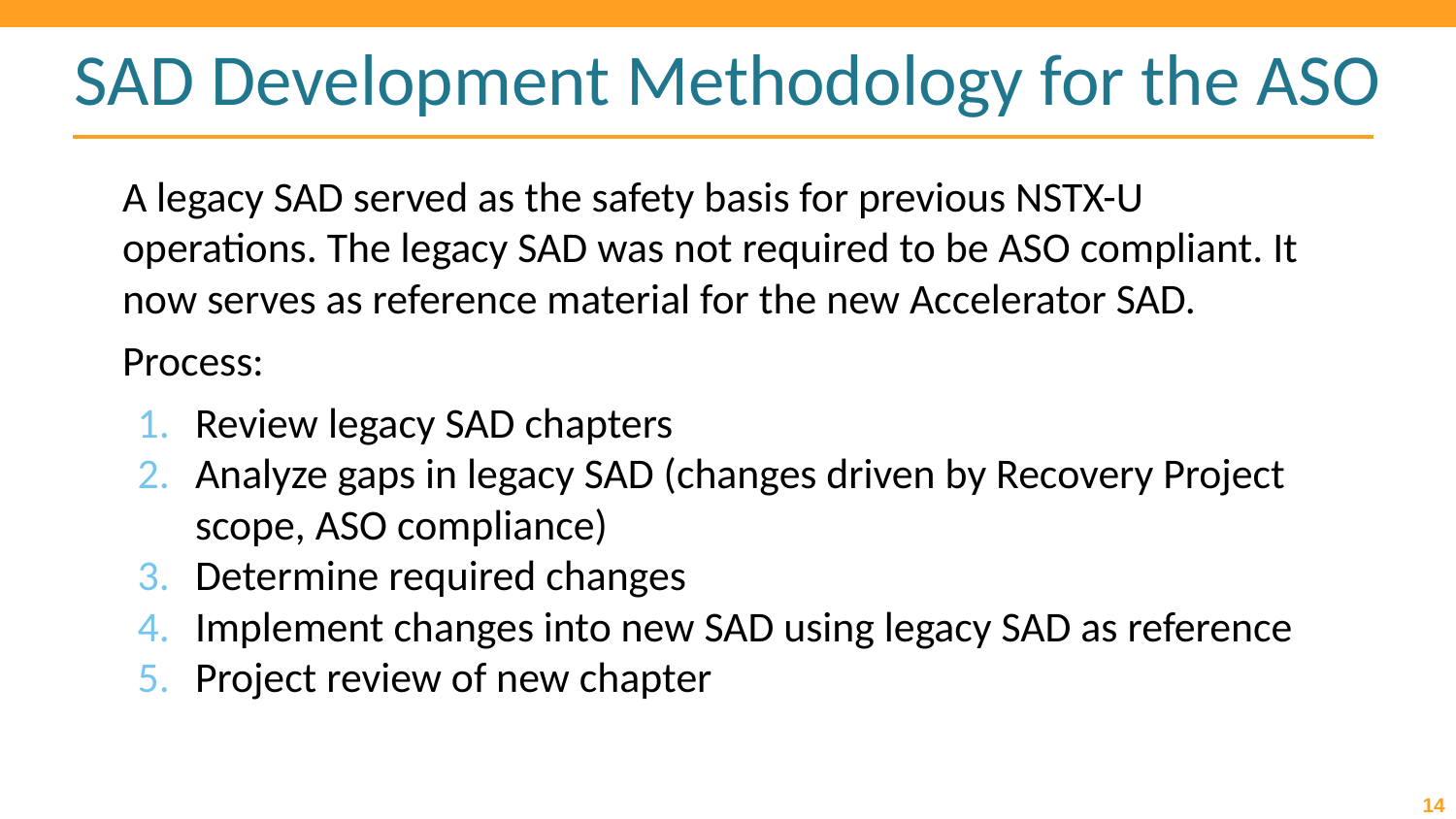

# SAD Development Methodology for the ASO
A legacy SAD served as the safety basis for previous NSTX-U operations. The legacy SAD was not required to be ASO compliant. It now serves as reference material for the new Accelerator SAD.
Process:
Review legacy SAD chapters
Analyze gaps in legacy SAD (changes driven by Recovery Project scope, ASO compliance)
Determine required changes
Implement changes into new SAD using legacy SAD as reference
Project review of new chapter